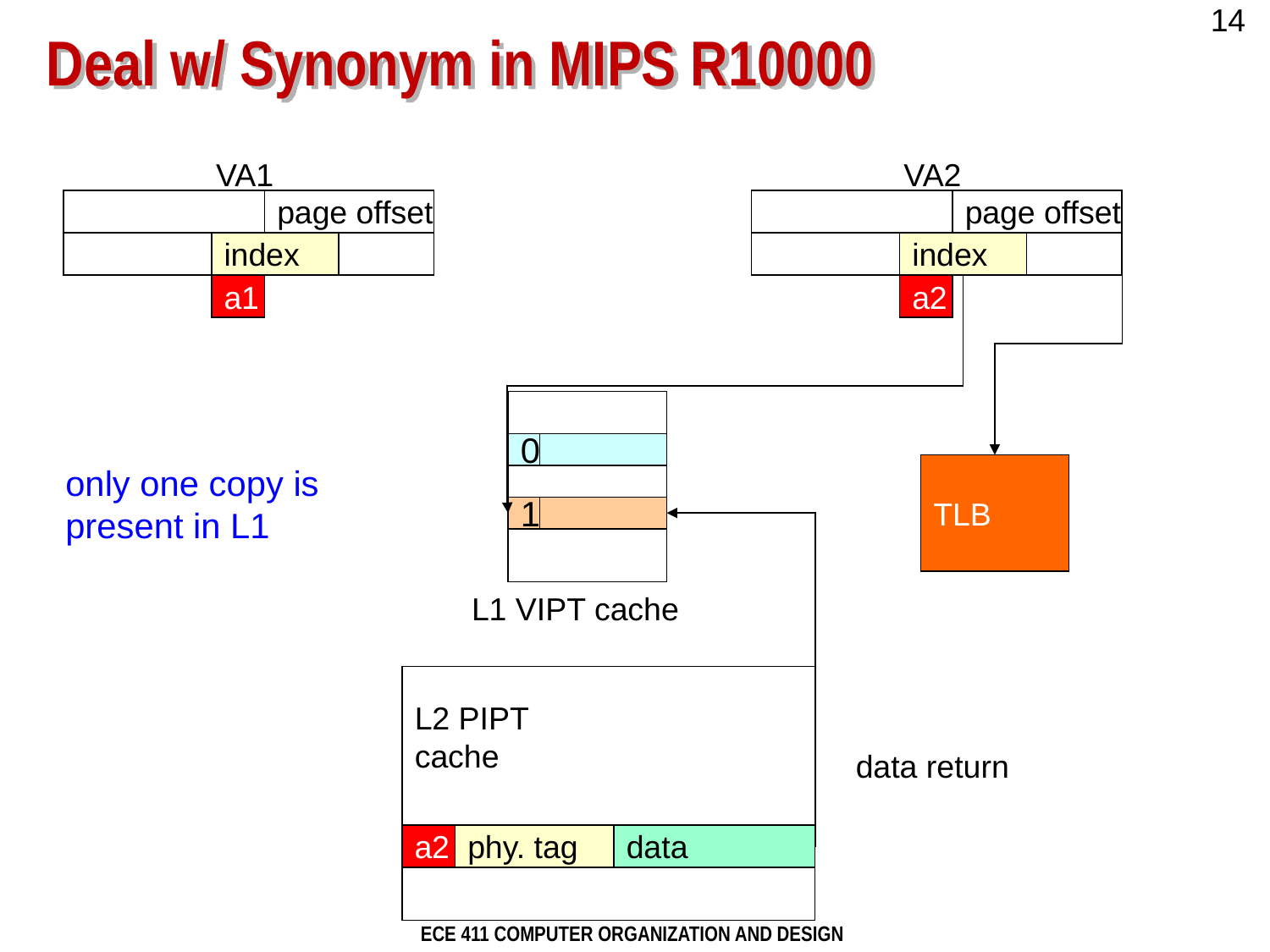

# Deal w/ Synonym in MIPS R10000
VA1
VA2

page offset

page offset

index

index
a1
a2

0
only one copy is
present in L1
TLB

1
L1 VIPT cache
L2 PIPT
cache

data return
a2
phy. tag
data